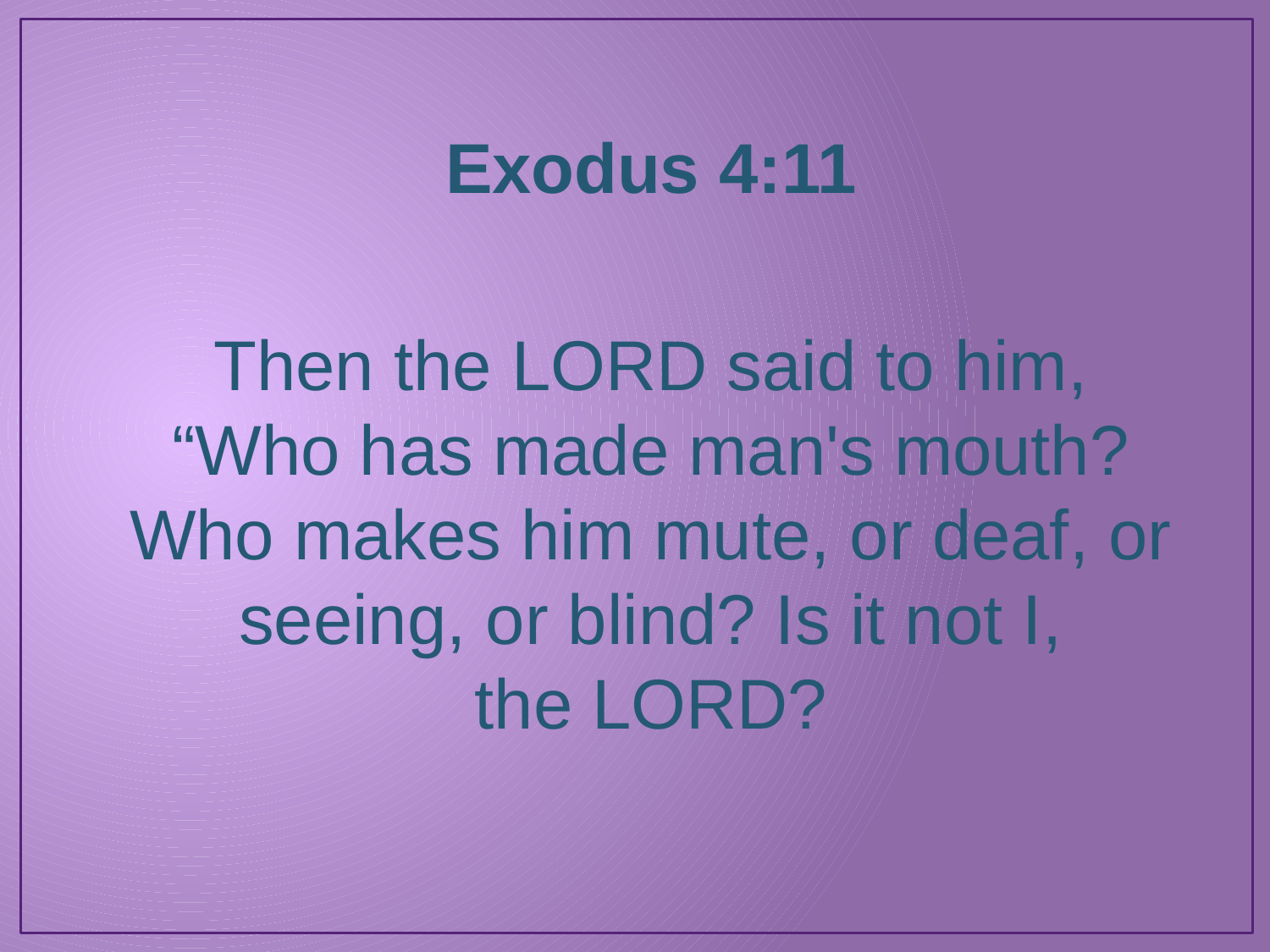

Exodus 4:11

Then the Lord said to him, “Who has made man's mouth? Who makes him mute, or deaf, or seeing, or blind? Is it not I, the Lord?